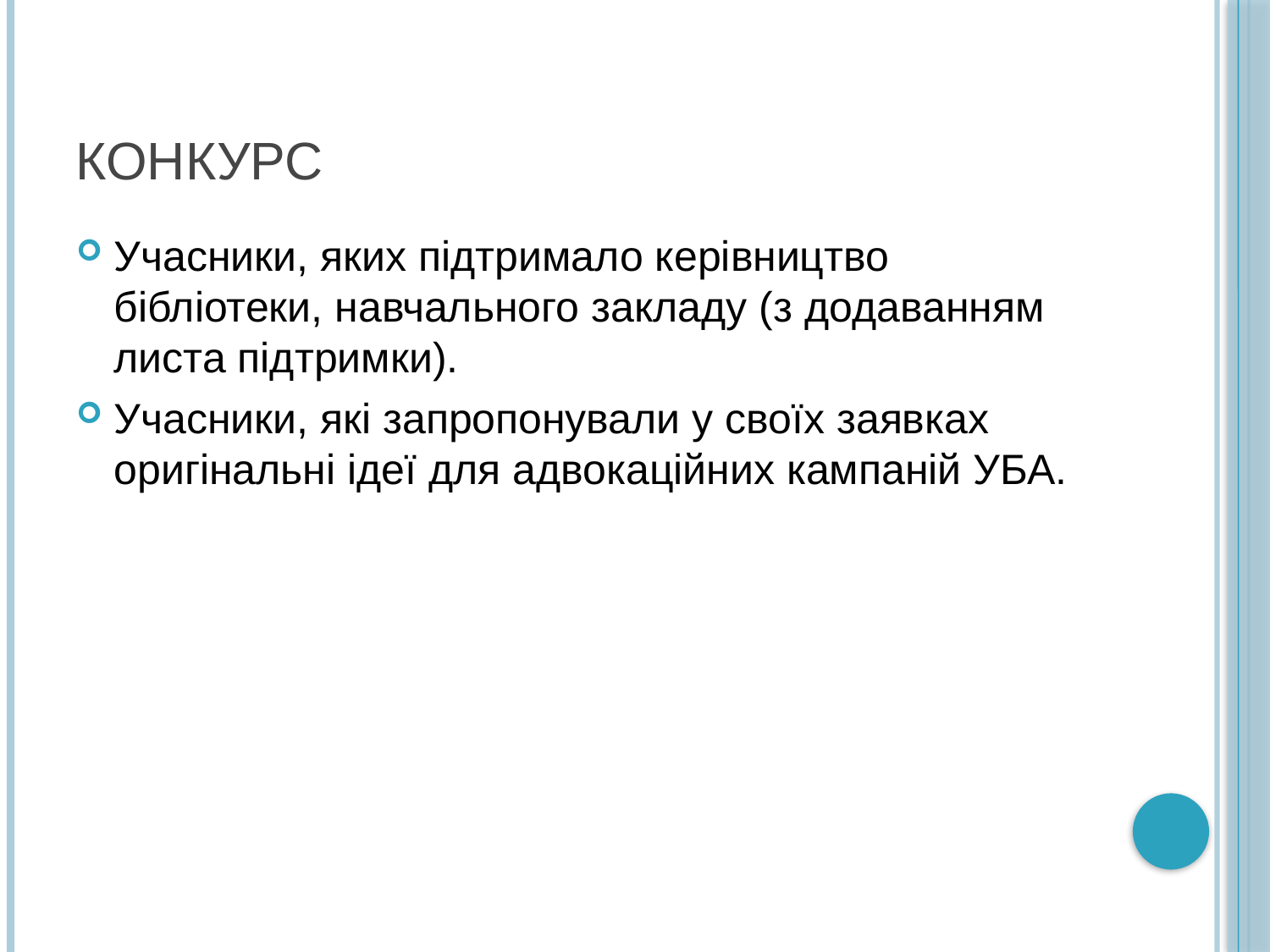

# Конкурс
Учасники, яких підтримало керівництво бібліотеки, навчального закладу (з додаванням листа підтримки).
Учасники, які запропонували у своїх заявках оригінальні ідеї для адвокаційних кампаній УБА.